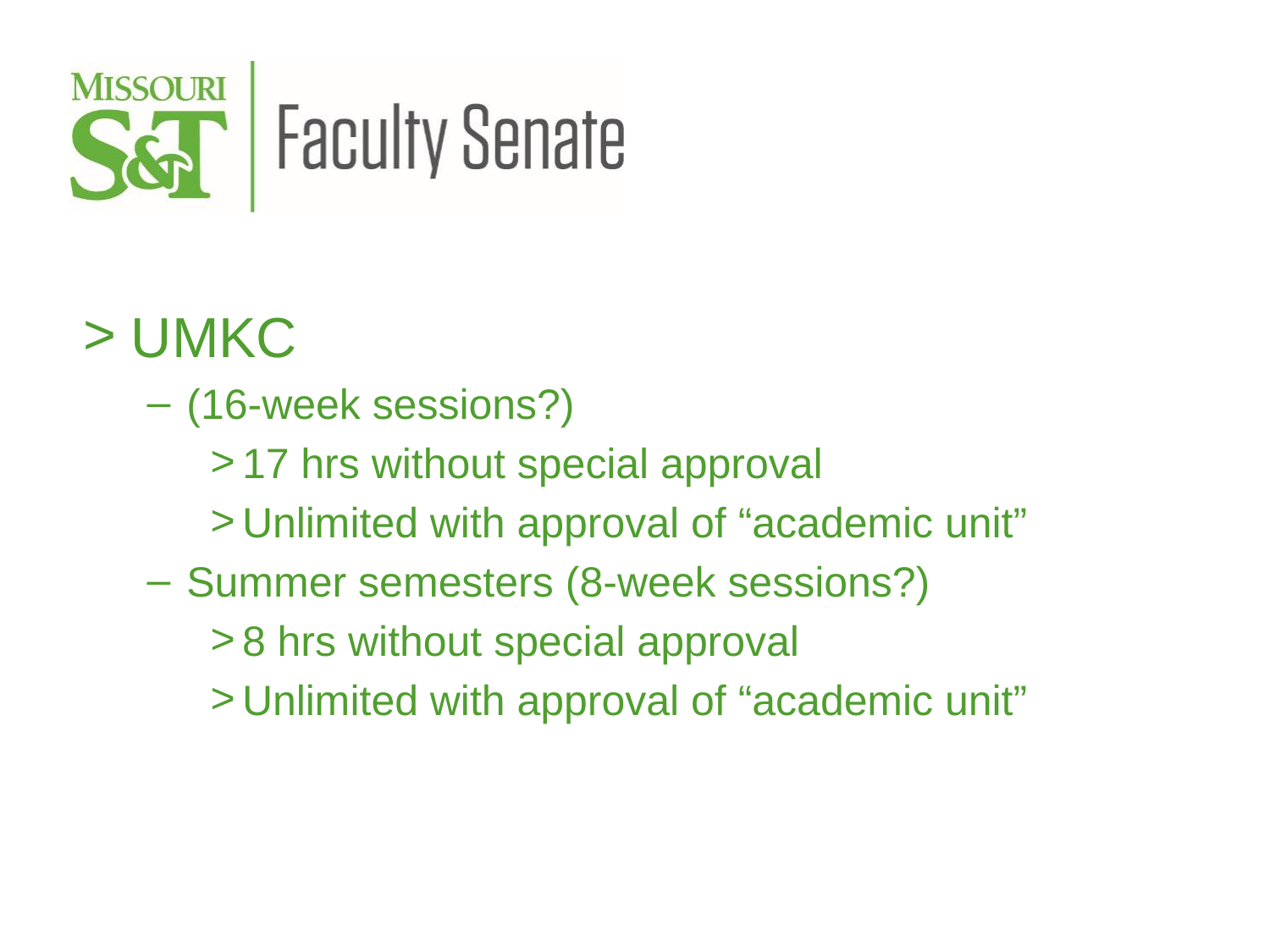

UMKC
(16-week sessions?)
17 hrs without special approval
Unlimited with approval of “academic unit”
Summer semesters (8-week sessions?)
8 hrs without special approval
Unlimited with approval of “academic unit”